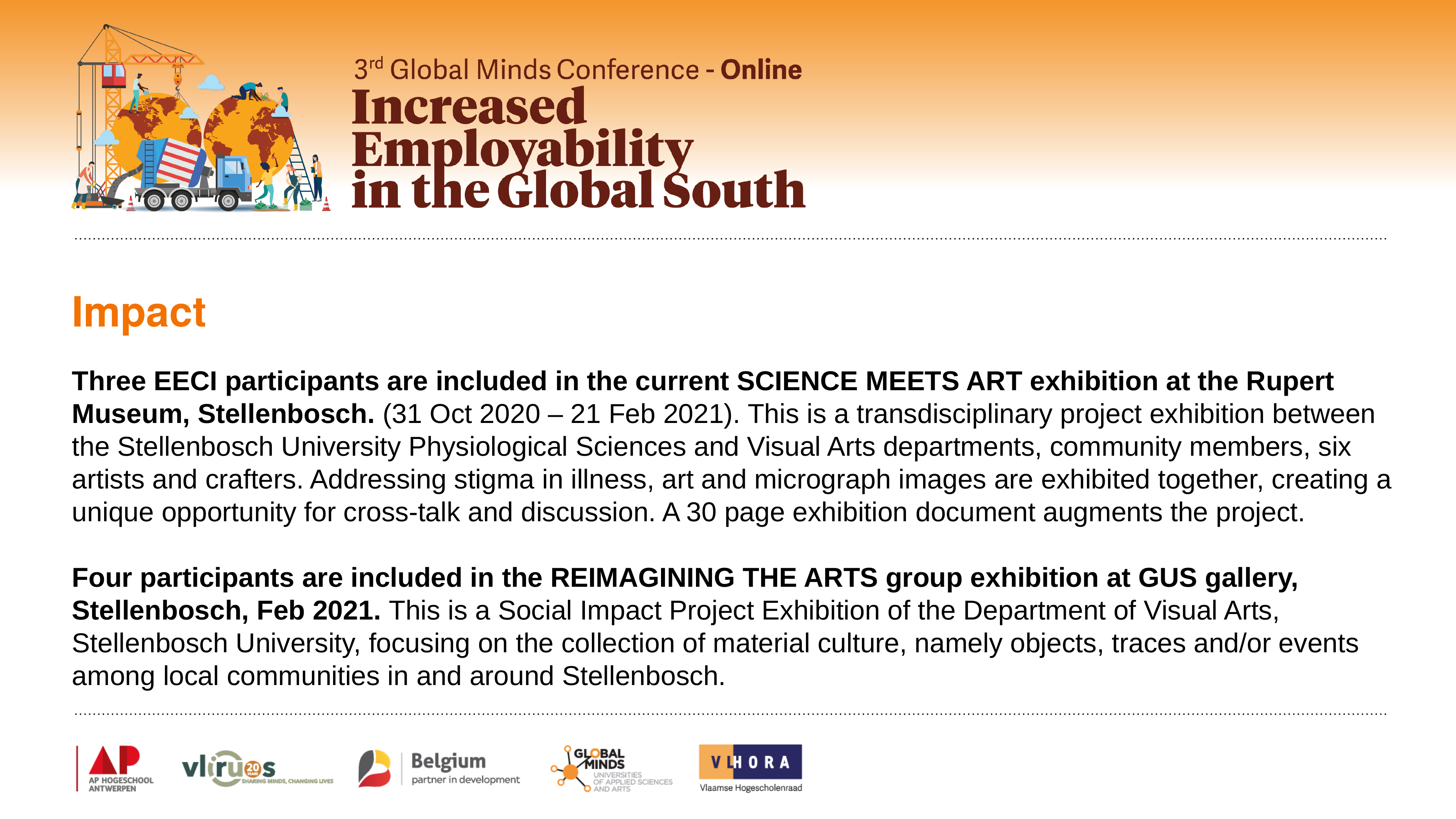

Impact
# Three EECI participants are included in the current SCIENCE MEETS ART exhibition at the Rupert Museum, Stellenbosch. (31 Oct 2020 – 21 Feb 2021). This is a transdisciplinary project exhibition between the Stellenbosch University Physiological Sciences and Visual Arts departments, community members, six artists and crafters. Addressing stigma in illness, art and micrograph images are exhibited together, creating a unique opportunity for cross-talk and discussion. A 30 page exhibition document augments the project. Four participants are included in the REIMAGINING THE ARTS group exhibition at GUS gallery, Stellenbosch, Feb 2021. This is a Social Impact Project Exhibition of the Department of Visual Arts, Stellenbosch University, focusing on the collection of material culture, namely objects, traces and/or events among local communities in and around Stellenbosch.